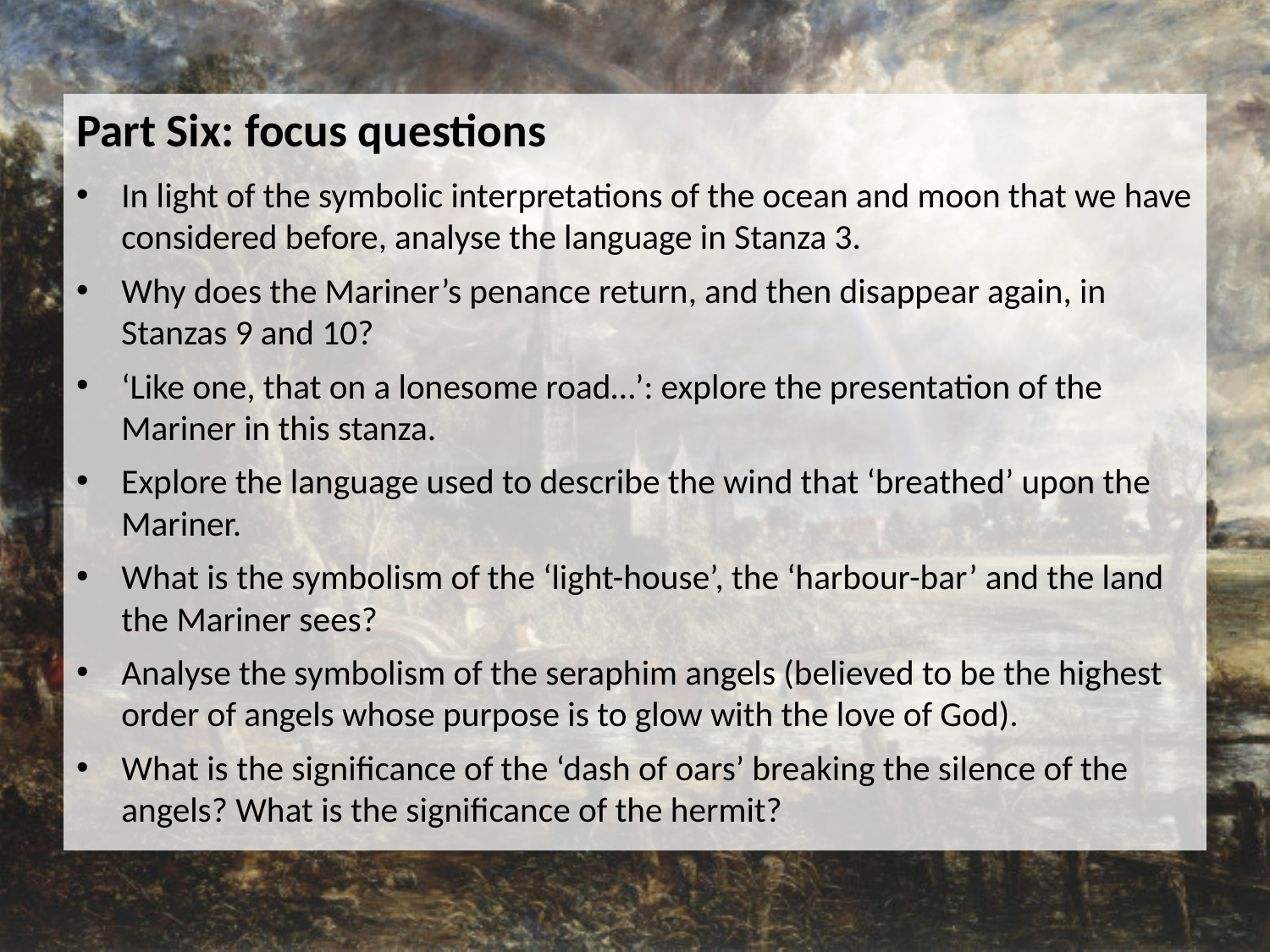

Part Six: focus questions
In light of the symbolic interpretations of the ocean and moon that we have considered before, analyse the language in Stanza 3.
Why does the Mariner’s penance return, and then disappear again, in Stanzas 9 and 10?
‘Like one, that on a lonesome road…’: explore the presentation of the Mariner in this stanza.
Explore the language used to describe the wind that ‘breathed’ upon the Mariner.
What is the symbolism of the ‘light-house’, the ‘harbour-bar’ and the land the Mariner sees?
Analyse the symbolism of the seraphim angels (believed to be the highest order of angels whose purpose is to glow with the love of God).
What is the significance of the ‘dash of oars’ breaking the silence of the angels? What is the significance of the hermit?